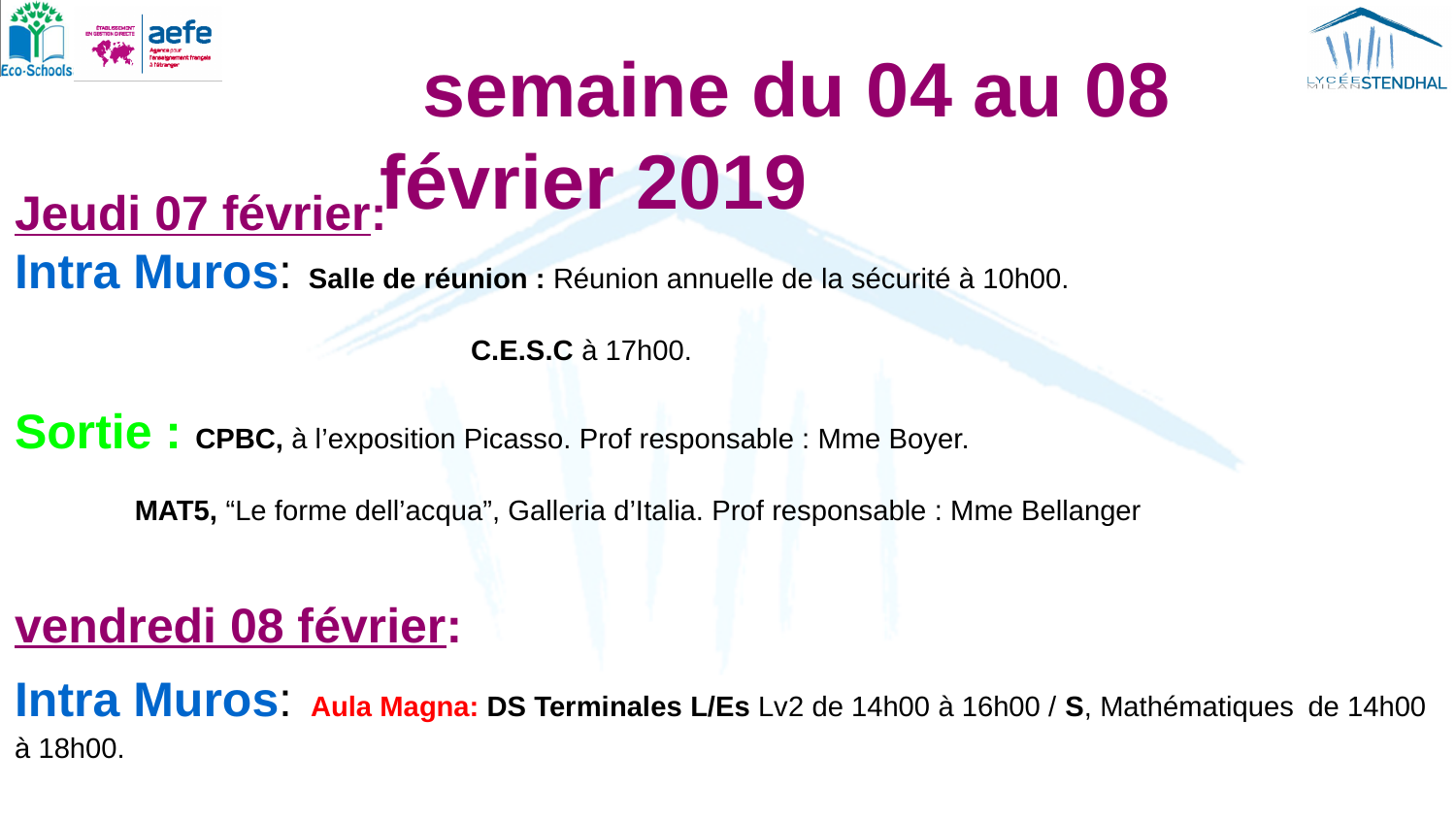

semaine du 04 au 08 février 2019
Jeudi 07 février:
Intra Muros:  Salle de réunion : Réunion annuelle de la sécurité à 10h00.

                                                         C.E.S.C à 17h00.

Sortie : CPBC, à l’exposition Picasso. Prof responsable : Mme Boyer.

               MAT5, “Le forme dell’acqua”, Galleria d’Italia. Prof responsable : Mme Bellanger

vendredi 08 février:
Intra Muros: Aula Magna: DS Terminales L/Es Lv2 de 14h00 à 16h00 / S, Mathématiques de 14h00 à 18h00.